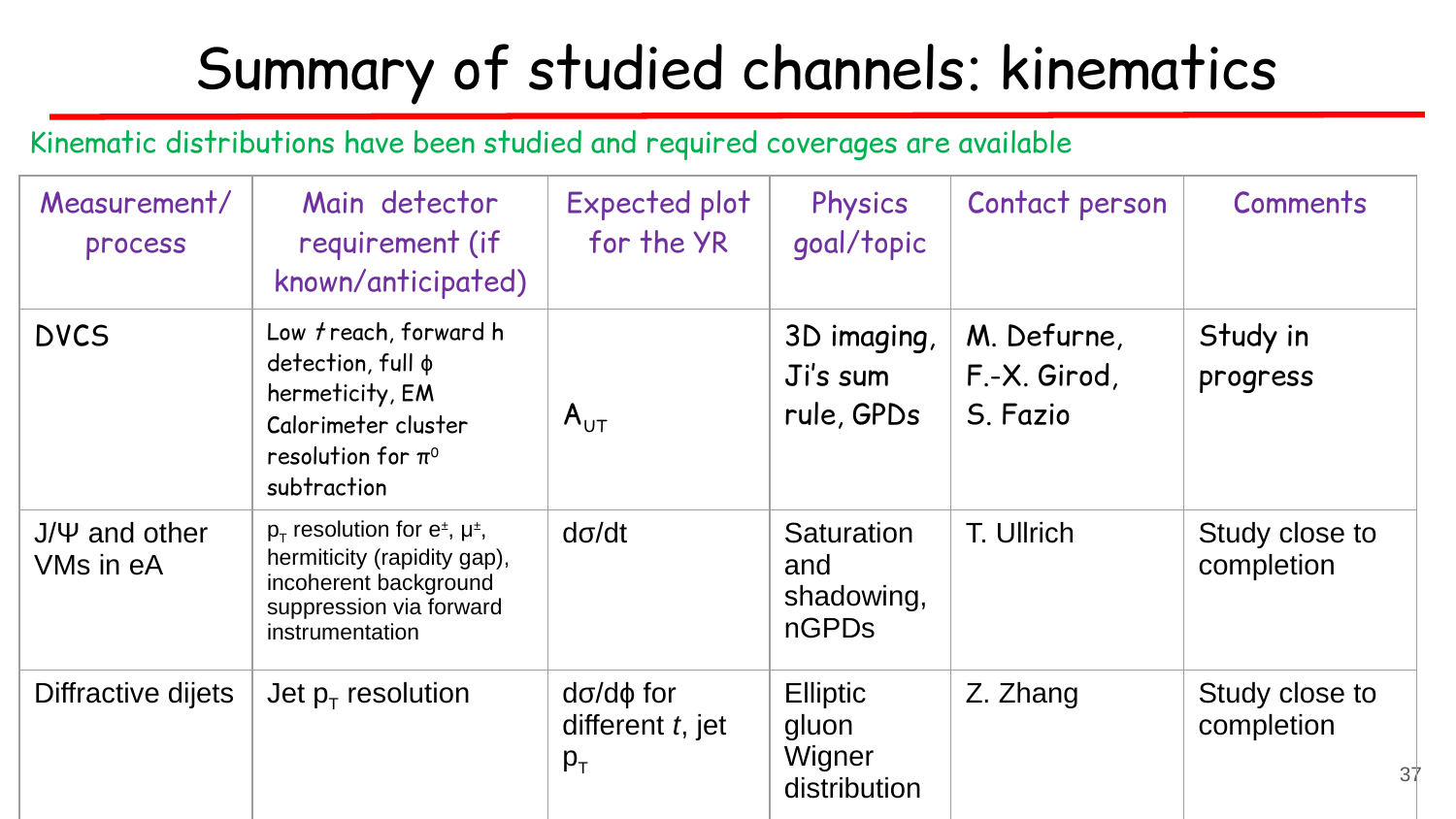

# Summary of studied channels: kinematics
Kinematic distributions have been studied and required coverages are available
| Measurement/process | Main detector requirement (if known/anticipated) | Expected plot for the YR | Physics goal/topic | Contact person | Comments |
| --- | --- | --- | --- | --- | --- |
| DVCS | Low t reach, forward h detection, full ϕ hermeticity, EM Calorimeter cluster resolution for π0 subtraction | AUT | 3D imaging, Ji’s sum rule, GPDs | M. Defurne, F.-X. Girod, S. Fazio | Study in progress |
| J/Ψ and other VMs in eA | pT resolution for e±, μ±, hermiticity (rapidity gap), incoherent background suppression via forward instrumentation | dσ/dt | Saturation and shadowing, nGPDs | T. Ullrich | Study close to completion |
| Diffractive dijets | Jet pT resolution | dσ/dϕ for different t, jet pT | Elliptic gluon Wigner distribution | Z. Zhang | Study close to completion |
37